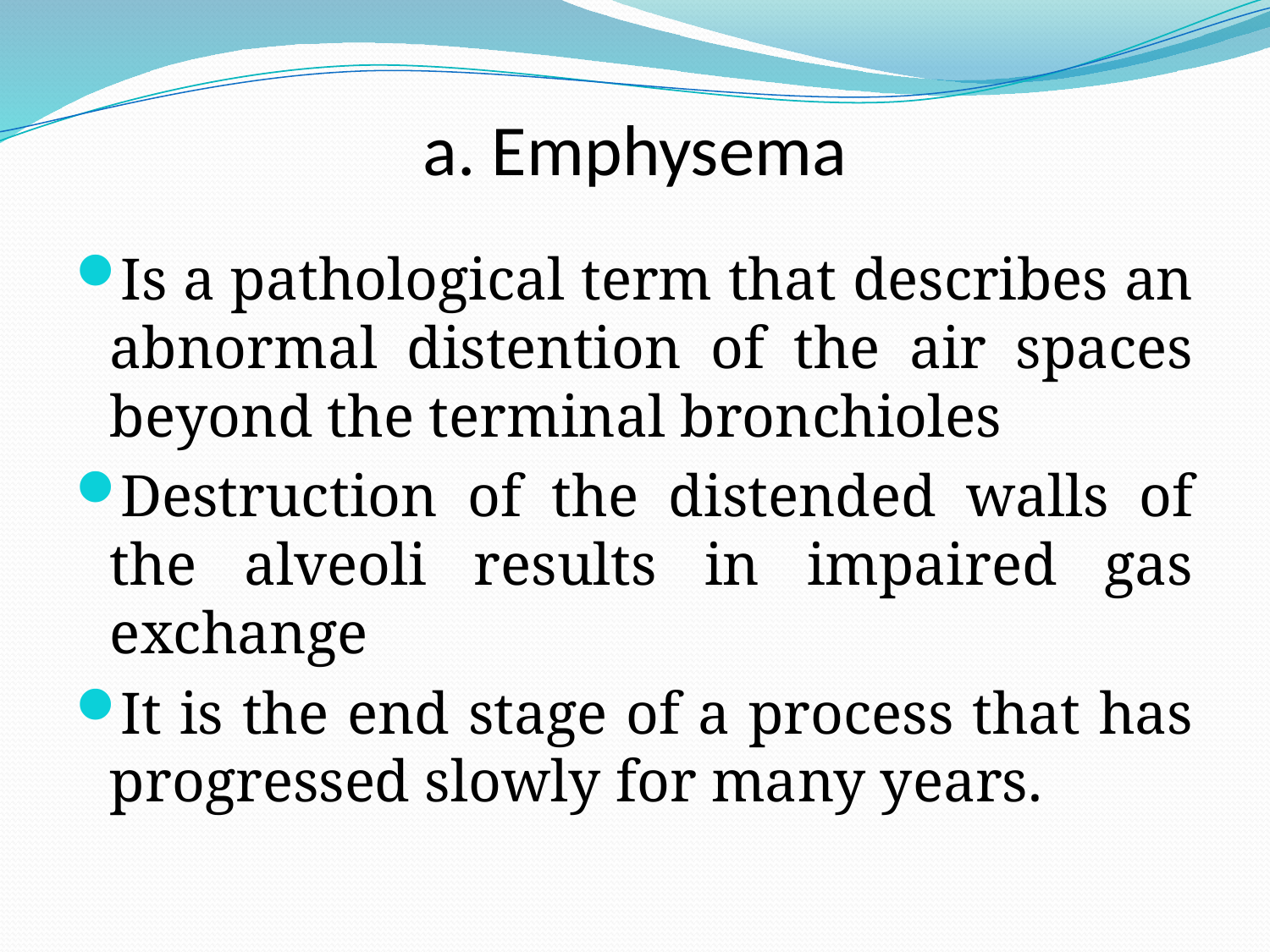

# a. Emphysema

Is a pathological term that describes an abnormal distention of the air spaces beyond the terminal bronchioles
Destruction of the distended walls of the alveoli results in impaired gas exchange
It is the end stage of a process that has progressed slowly for many years.